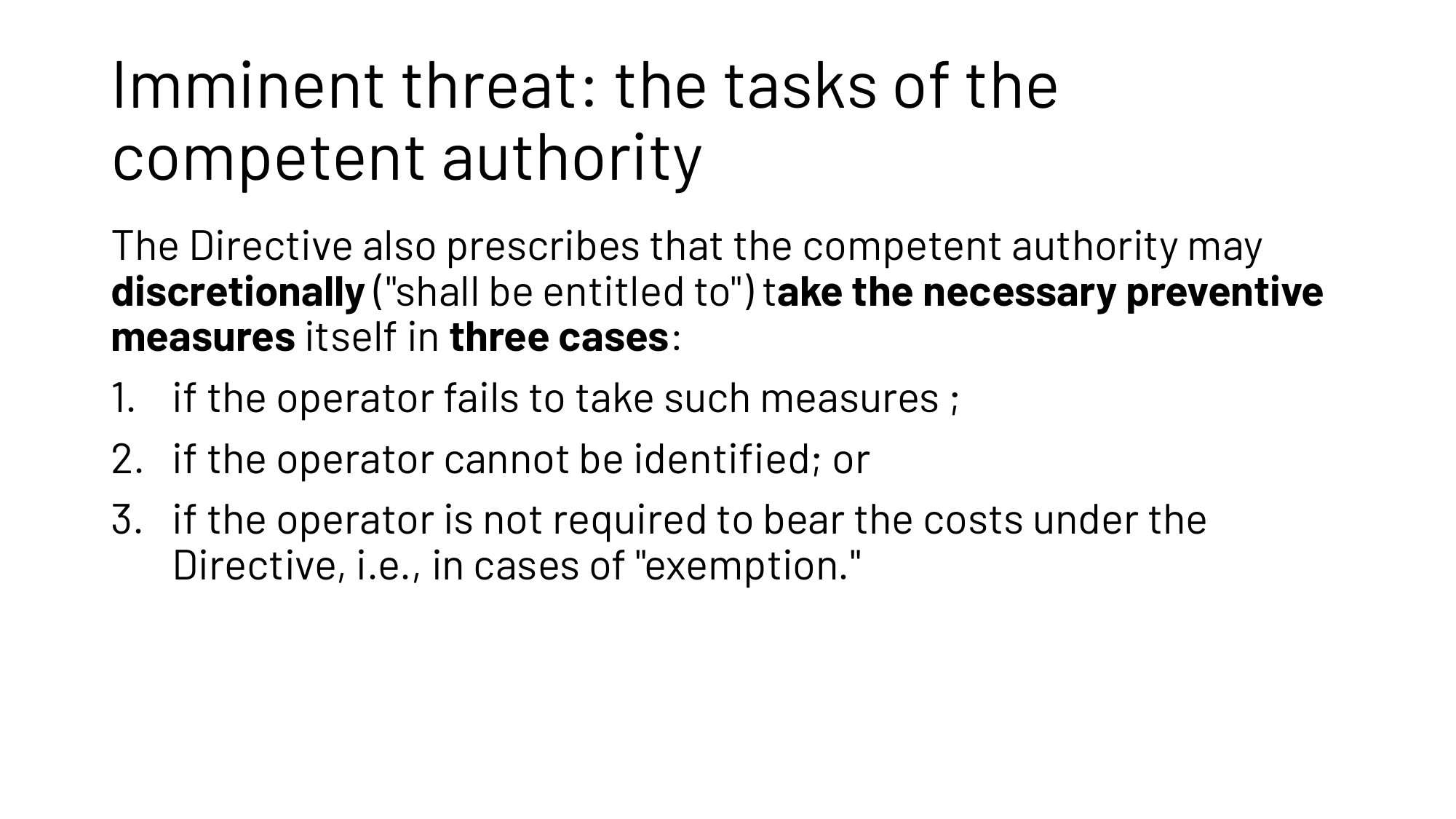

# Imminent threat: the tasks of the competent authority
The Directive also prescribes that the competent authority may discretionally ("shall be entitled to") take the necessary preventive measures itself in three cases:
if the operator fails to take such measures ;
if the operator cannot be identified; or
if the operator is not required to bear the costs under the Directive, i.e., in cases of "exemption."